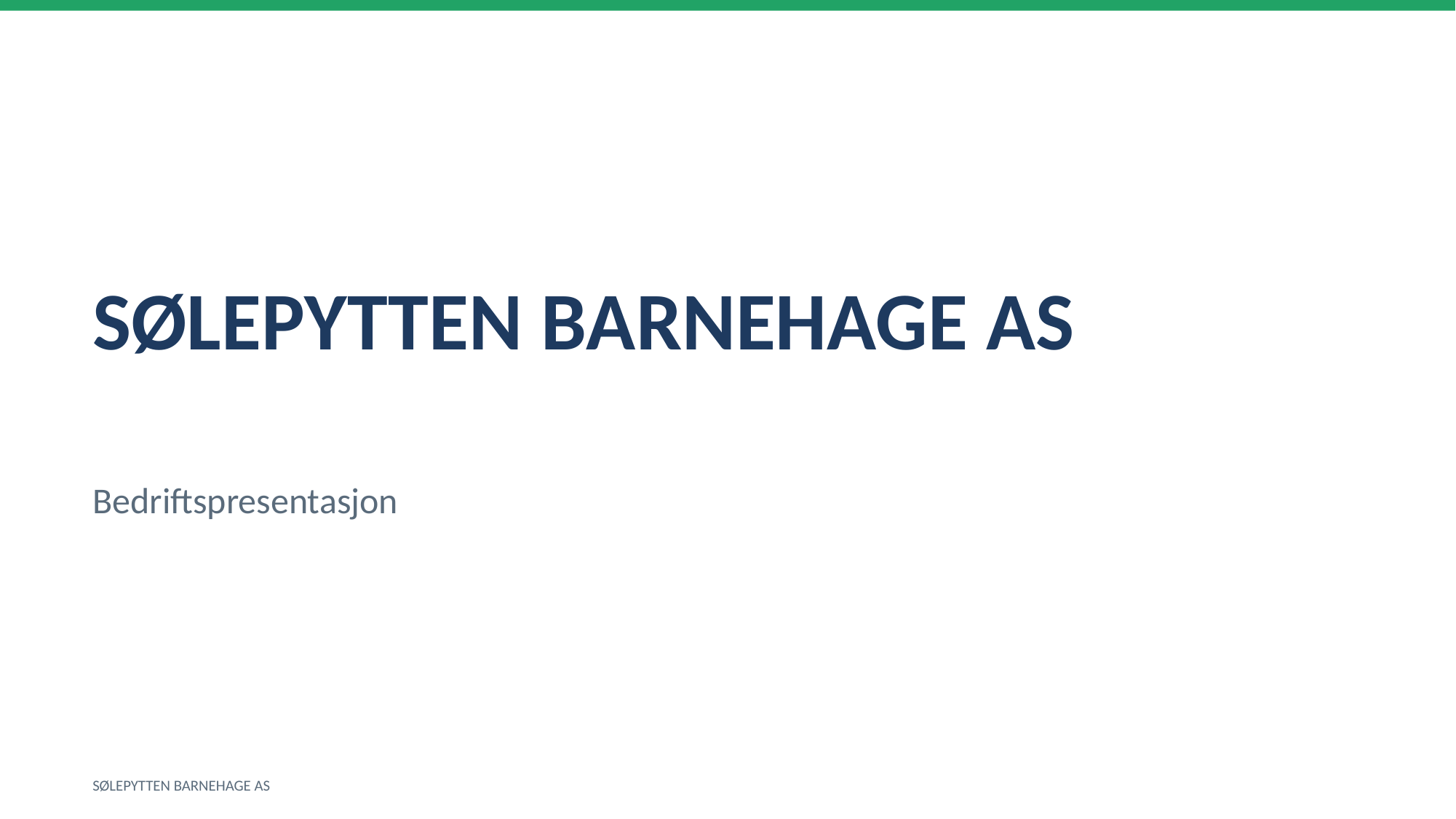

SØLEPYTTEN BARNEHAGE AS
Bedriftspresentasjon
SØLEPYTTEN BARNEHAGE AS